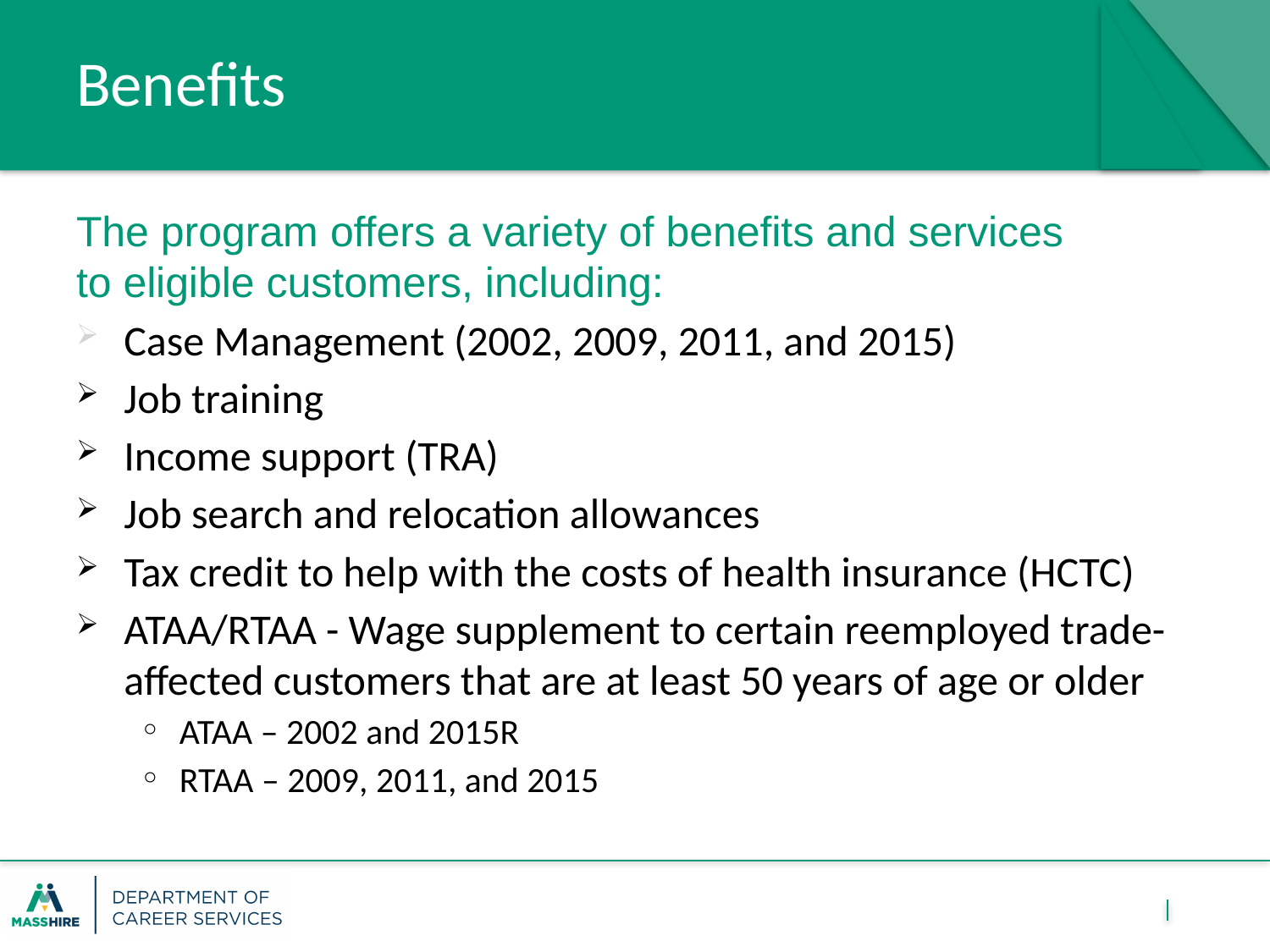

# Benefits
The program offers a variety of benefits and services to eligible customers, including:
Case Management (2002, 2009, 2011, and 2015)
Job training
Income support (TRA)
Job search and relocation allowances
Tax credit to help with the costs of health insurance (HCTC)
ATAA/RTAA - Wage supplement to certain reemployed trade-affected customers that are at least 50 years of age or older
ATAA – 2002 and 2015R
RTAA – 2009, 2011, and 2015
8